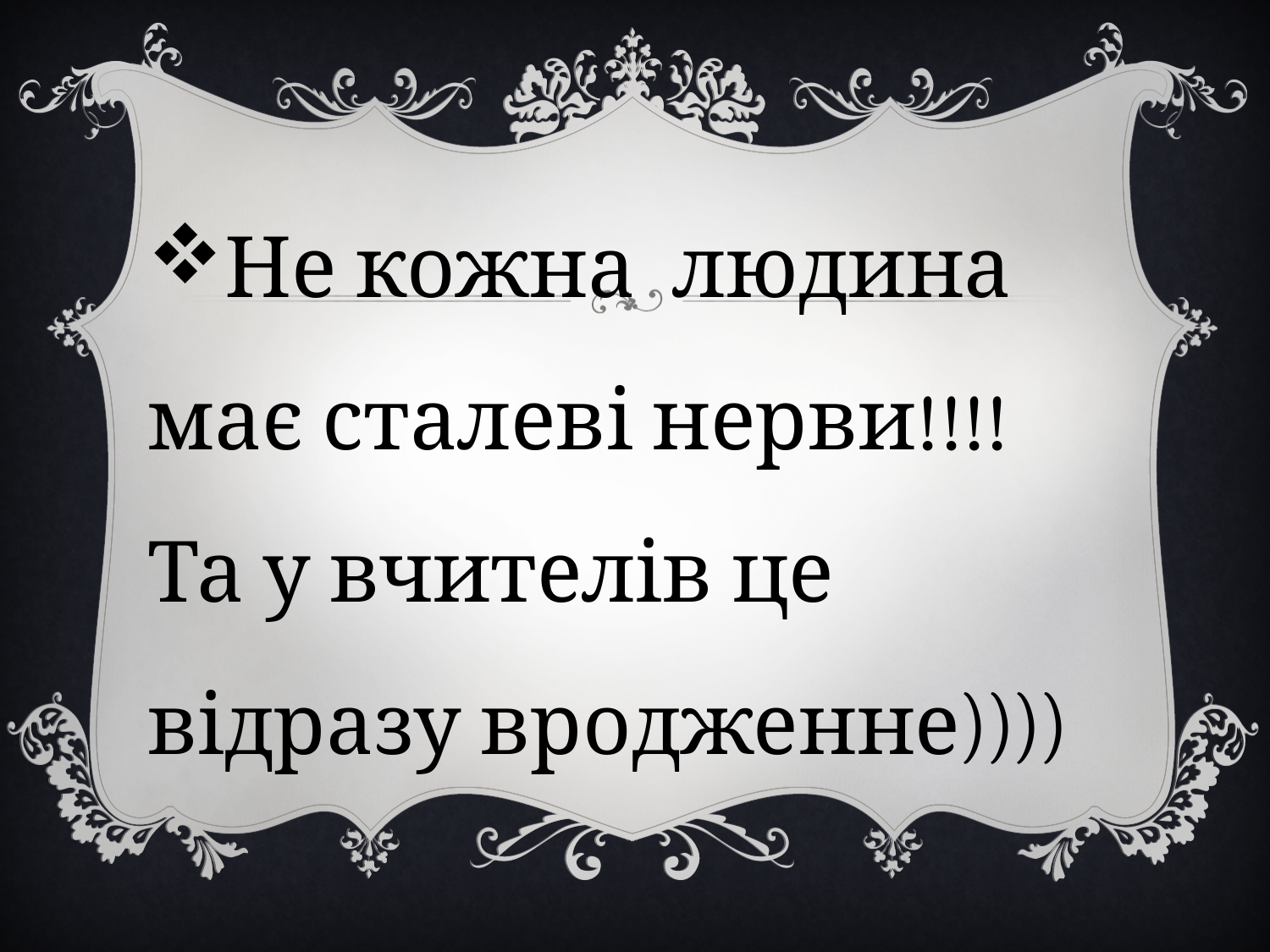

#
Не кожна  людина має сталеві нерви!!!! Та у вчителів це відразу вродженне))))